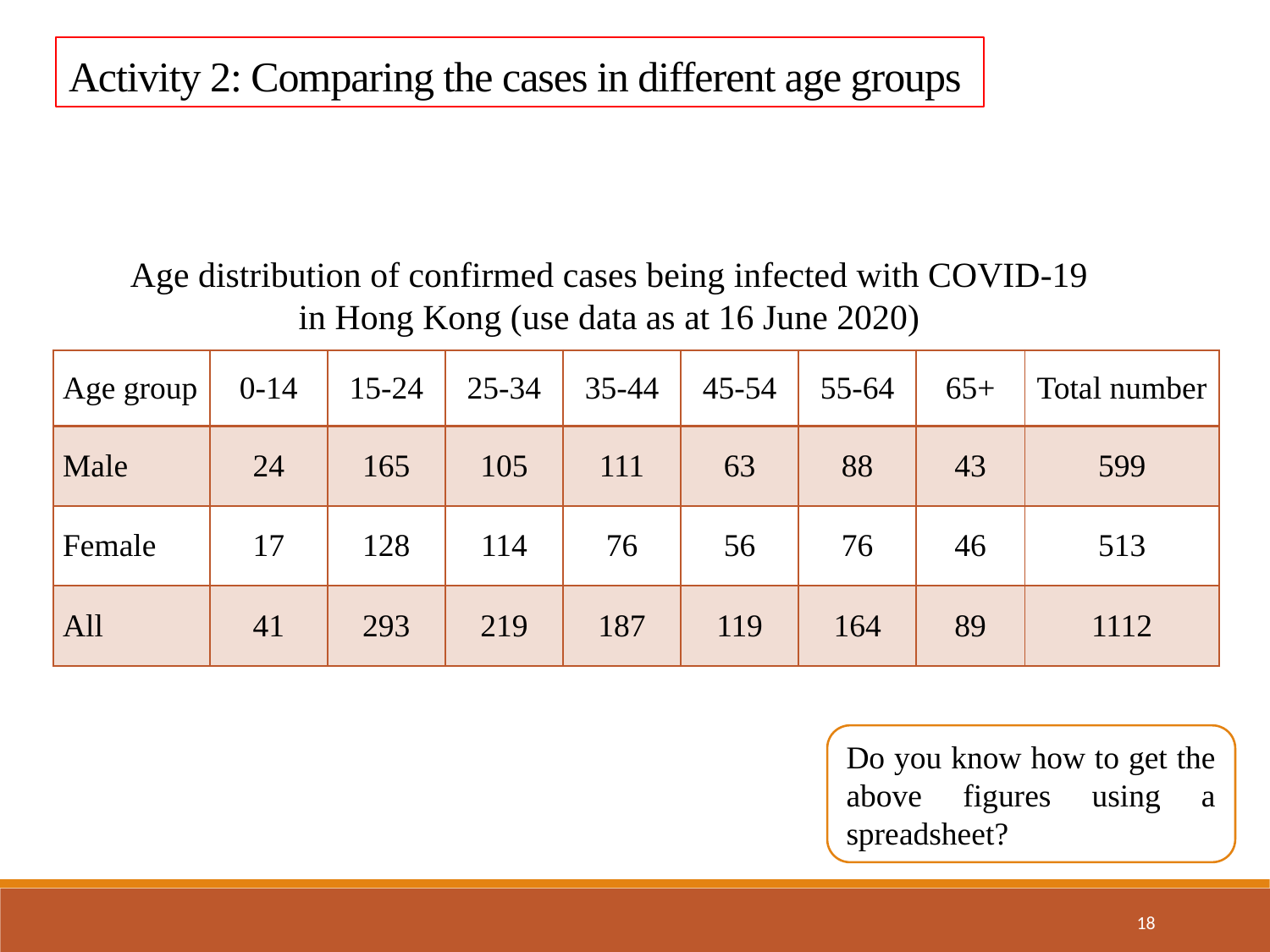

Activity 2: Comparing the cases in different age groups
Age distribution of confirmed cases being infected with COVID-19 in Hong Kong (use data as at 16 June 2020)
| Age group | 0-14 | 15-24 | 25-34 | 35-44 | 45-54 | 55-64 | 65+ | Total number |
| --- | --- | --- | --- | --- | --- | --- | --- | --- |
| Male | 24 | 165 | 105 | 111 | 63 | 88 | 43 | 599 |
| Female | 17 | 128 | 114 | 76 | 56 | 76 | 46 | 513 |
| All | 41 | 293 | 219 | 187 | 119 | 164 | 89 | 1112 |
Do you know how to get the above figures using a spreadsheet?

18